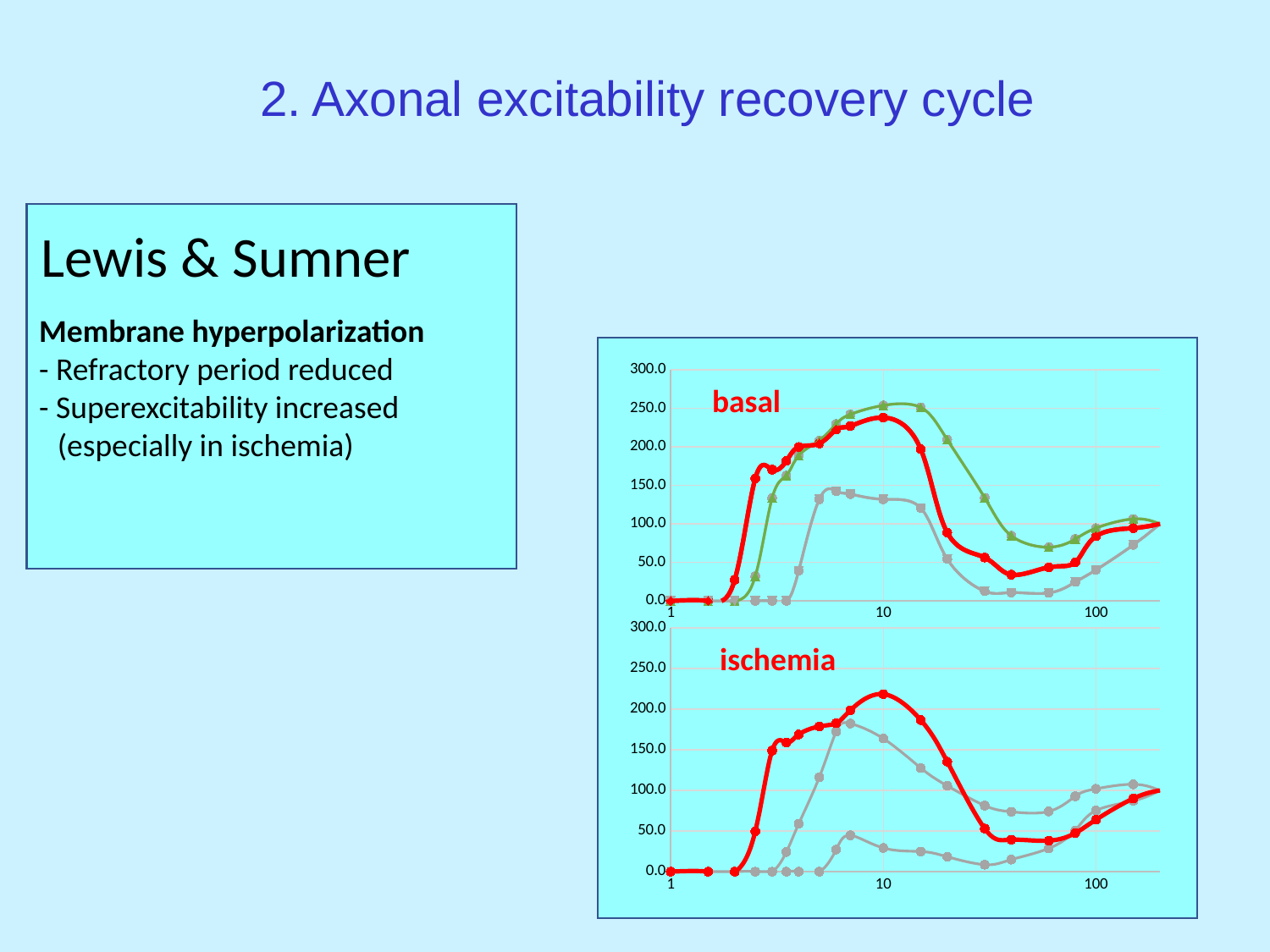

2. Axonal excitability recovery cycle

Lewis & Sumner
Membrane hyperpolarization
- Refractory period reduced
- Superexcitability increased
	(especially in ischemia)

### Chart

| Category |  |  |  |  |  |  |
|---|---|---|---|---|---|---|
basal

### Chart

| Category |  |  |  |
|---|---|---|---|
ischemia